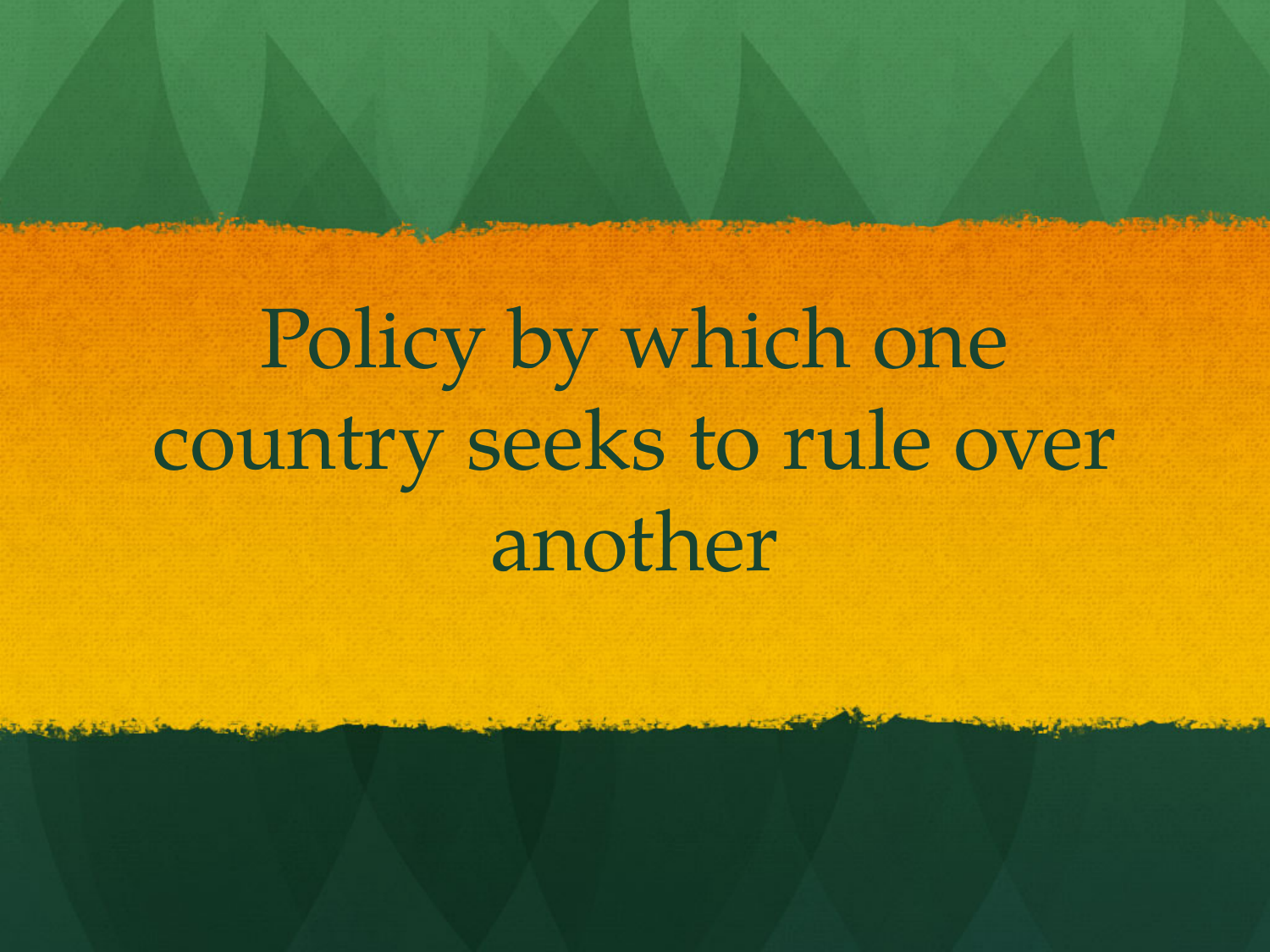

# Policy by which one country seeks to rule over another